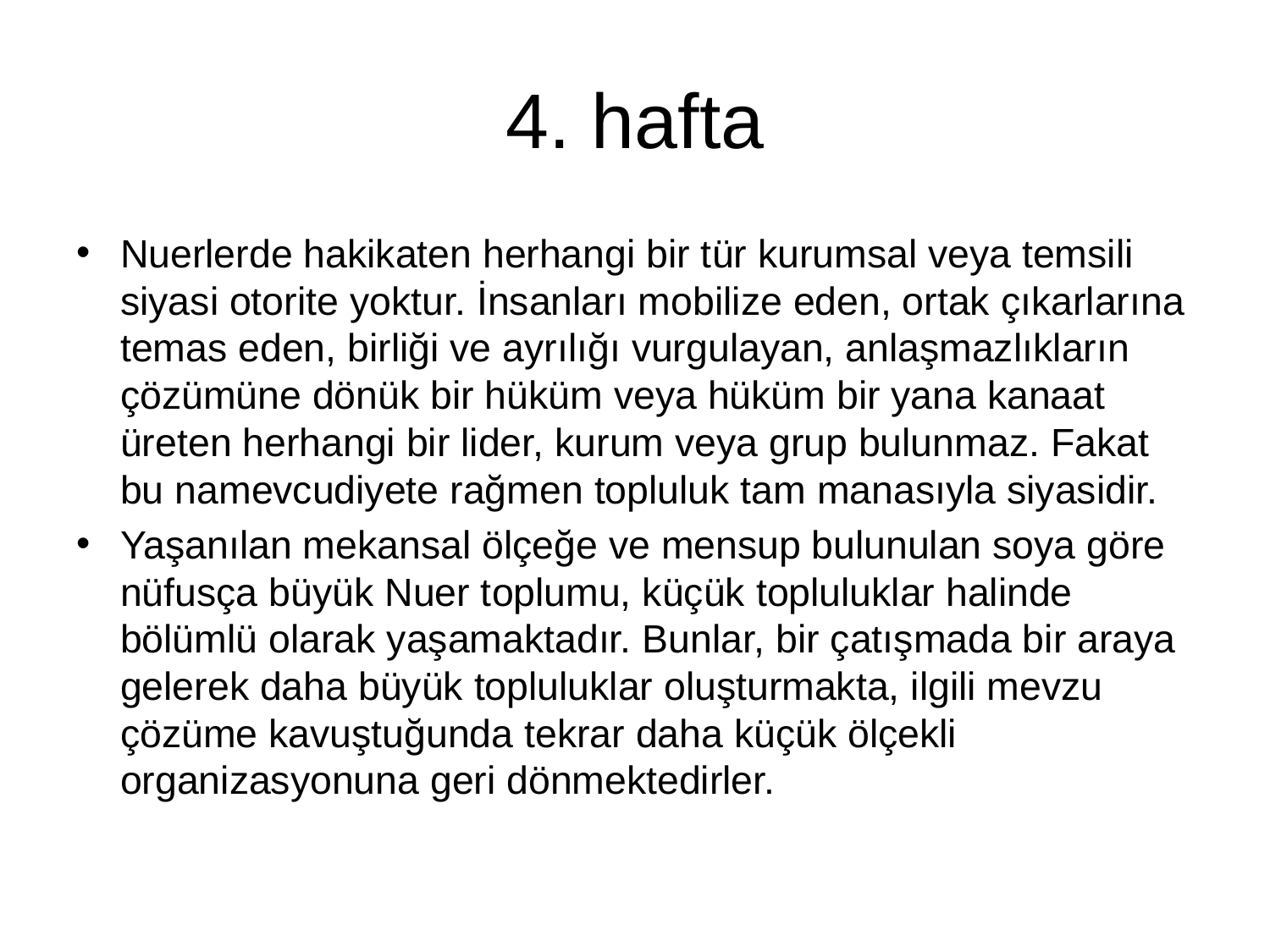

# 4. hafta
Nuerlerde hakikaten herhangi bir tür kurumsal veya temsili siyasi otorite yoktur. İnsanları mobilize eden, ortak çıkarlarına temas eden, birliği ve ayrılığı vurgulayan, anlaşmazlıkların çözümüne dönük bir hüküm veya hüküm bir yana kanaat üreten herhangi bir lider, kurum veya grup bulunmaz. Fakat bu namevcudiyete rağmen topluluk tam manasıyla siyasidir.
Yaşanılan mekansal ölçeğe ve mensup bulunulan soya göre nüfusça büyük Nuer toplumu, küçük topluluklar halinde bölümlü olarak yaşamaktadır. Bunlar, bir çatışmada bir araya gelerek daha büyük topluluklar oluşturmakta, ilgili mevzu çözüme kavuştuğunda tekrar daha küçük ölçekli organizasyonuna geri dönmektedirler.